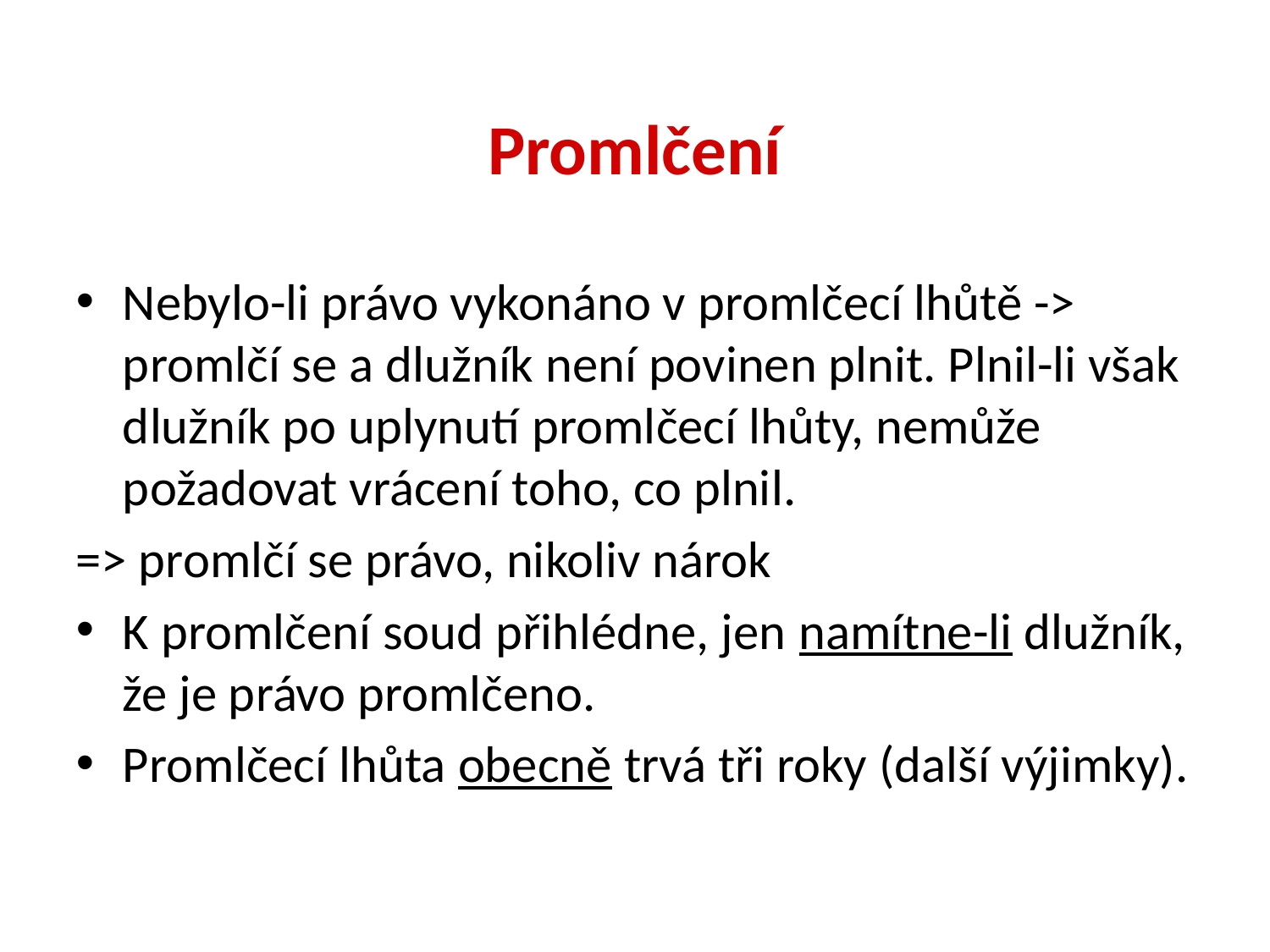

# Promlčení

Nebylo-li právo vykonáno v promlčecí lhůtě -> promlčí se a dlužník není povinen plnit. Plnil-li však dlužník po uplynutí promlčecí lhůty, nemůže požadovat vrácení toho, co plnil.
=> promlčí se právo, nikoliv nárok
K promlčení soud přihlédne, jen namítne-li dlužník, že je právo promlčeno.
Promlčecí lhůta obecně trvá tři roky (další výjimky).